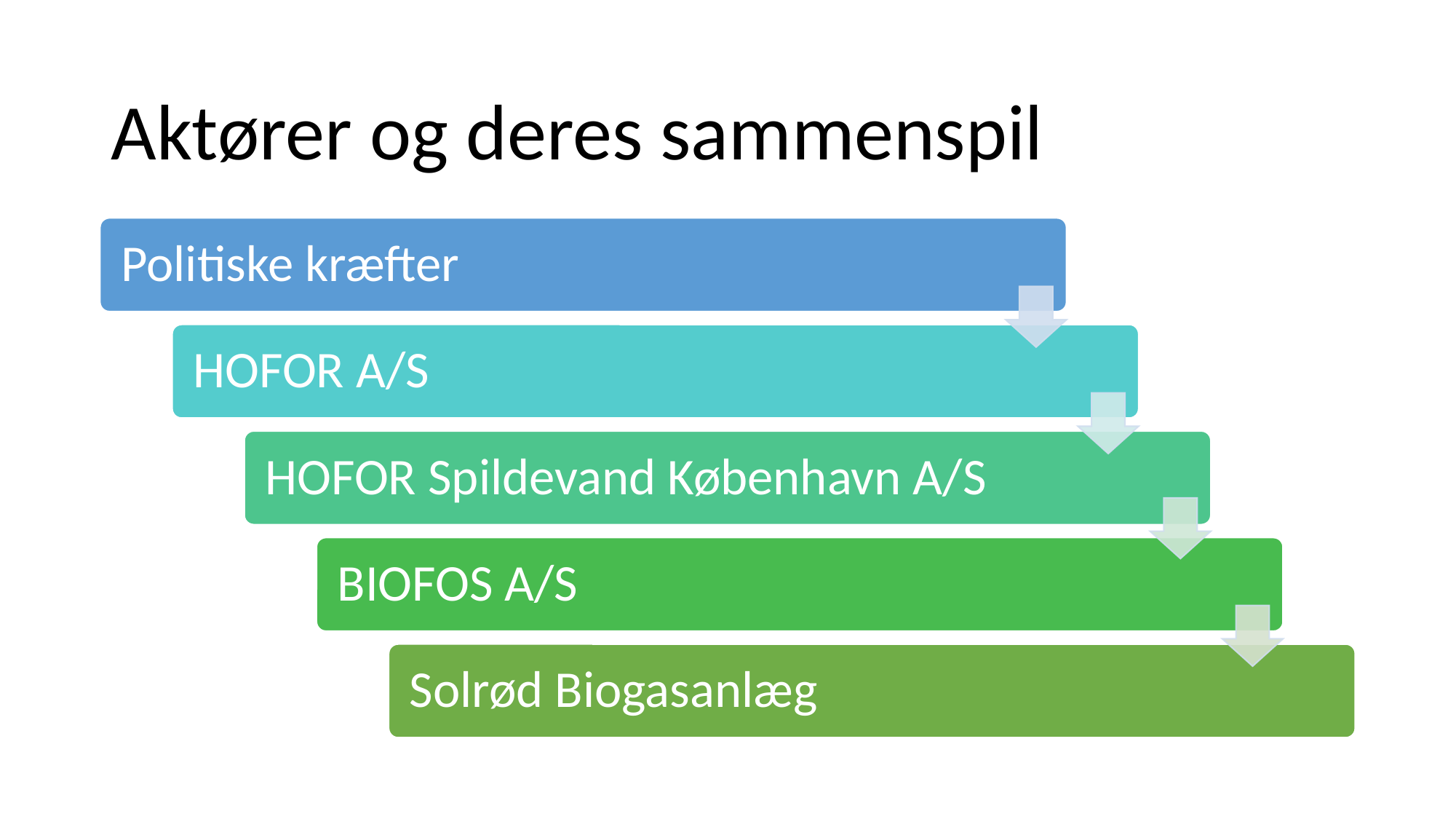

# Aktører og deres sammenspil
Politiske kræfter
HOFOR A/S
HOFOR Spildevand København A/S
BIOFOS A/S
Solrød Biogasanlæg